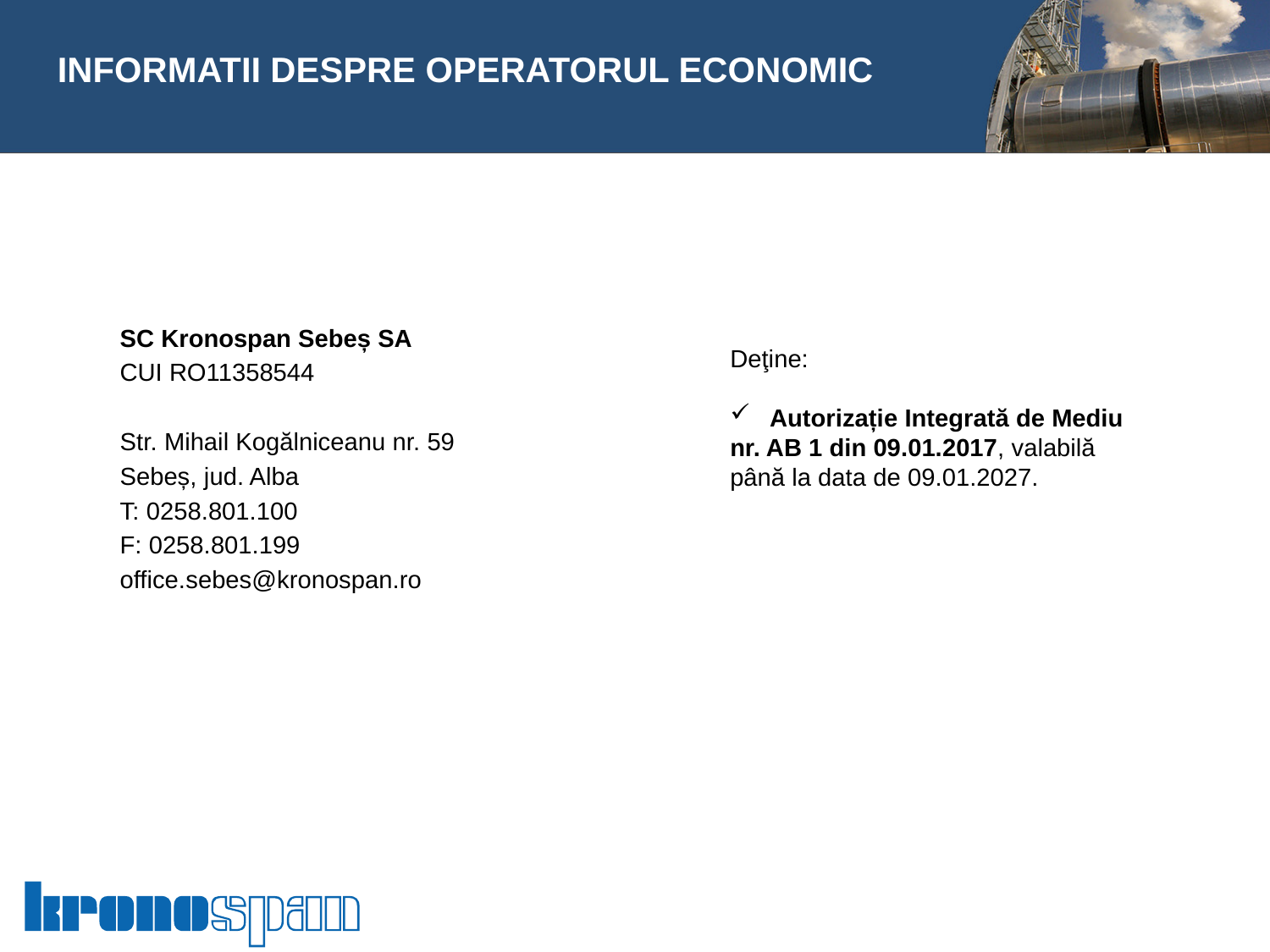

#
INFORMATII DESPRE OPERATORUL ECONOMIC
SC Kronospan Sebeș SA
CUI RO11358544

Str. Mihail Kogălniceanu nr. 59
Sebeș, jud. Alba
T: 0258.801.100
F: 0258.801.199
office.sebes@kronospan.ro

Deţine:

Autorizație Integrată de Mediu
nr. AB 1 din 09.01.2017, valabilă
până la data de 09.01.2027.